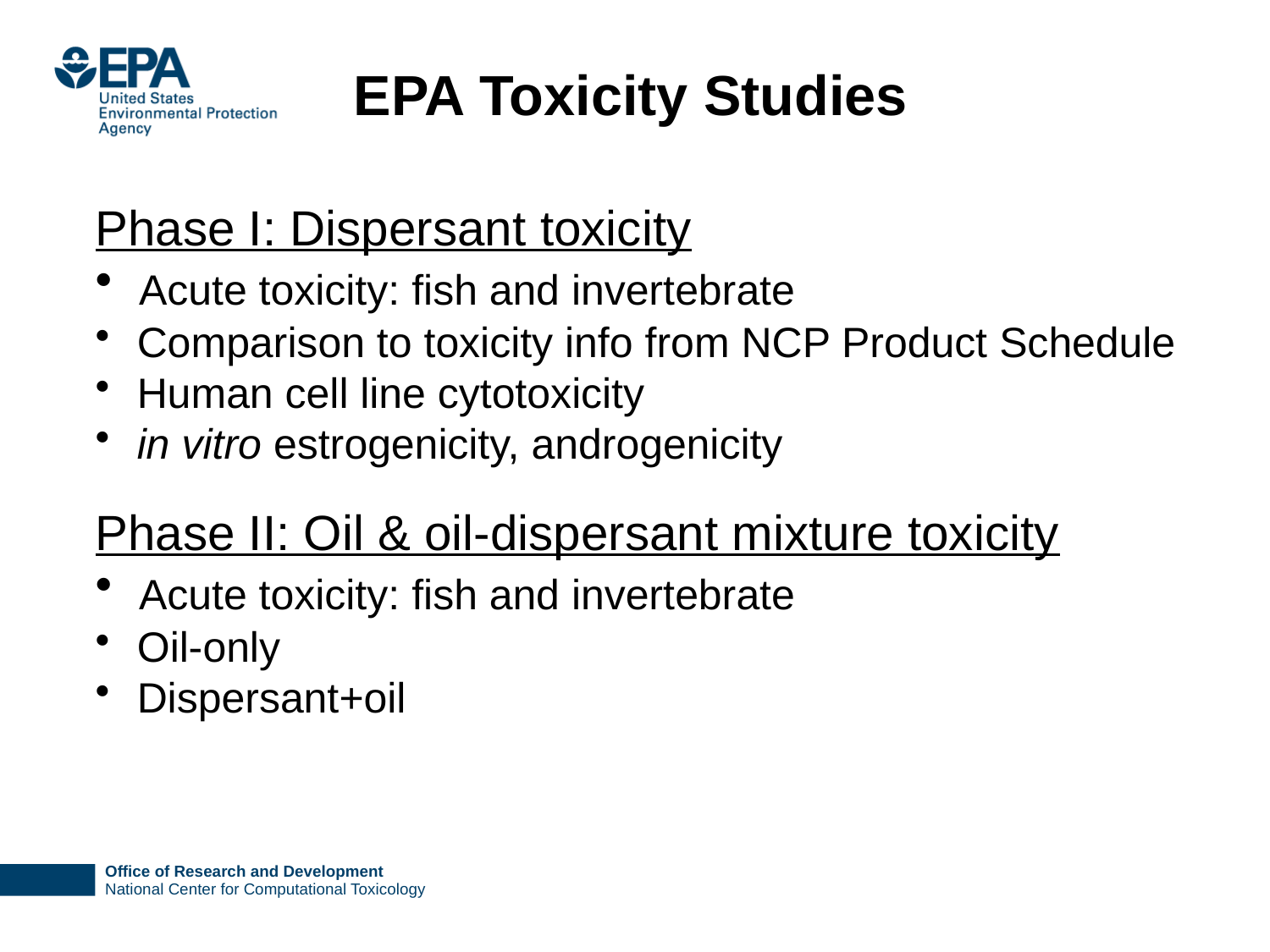

EPA Toxicity Studies
Phase I: Dispersant toxicity
 Acute toxicity: fish and invertebrate
 Comparison to toxicity info from NCP Product Schedule
 Human cell line cytotoxicity
 in vitro estrogenicity, androgenicity

Phase II: Oil & oil-dispersant mixture toxicity
 Acute toxicity: fish and invertebrate
 Oil-only
 Dispersant+oil